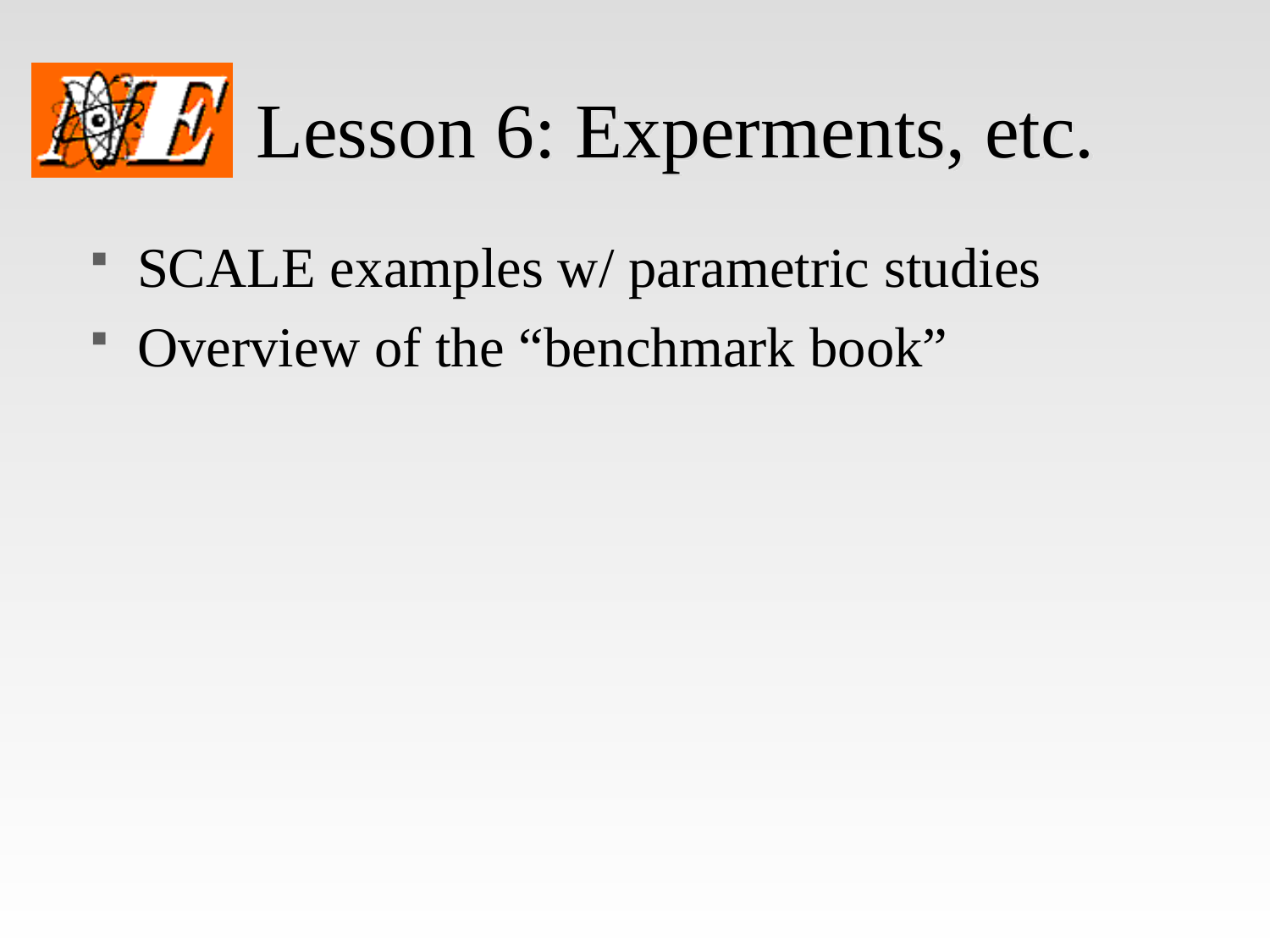

# Lesson 6: Experments, etc.
SCALE examples w/ parametric studies
Overview of the “benchmark book”